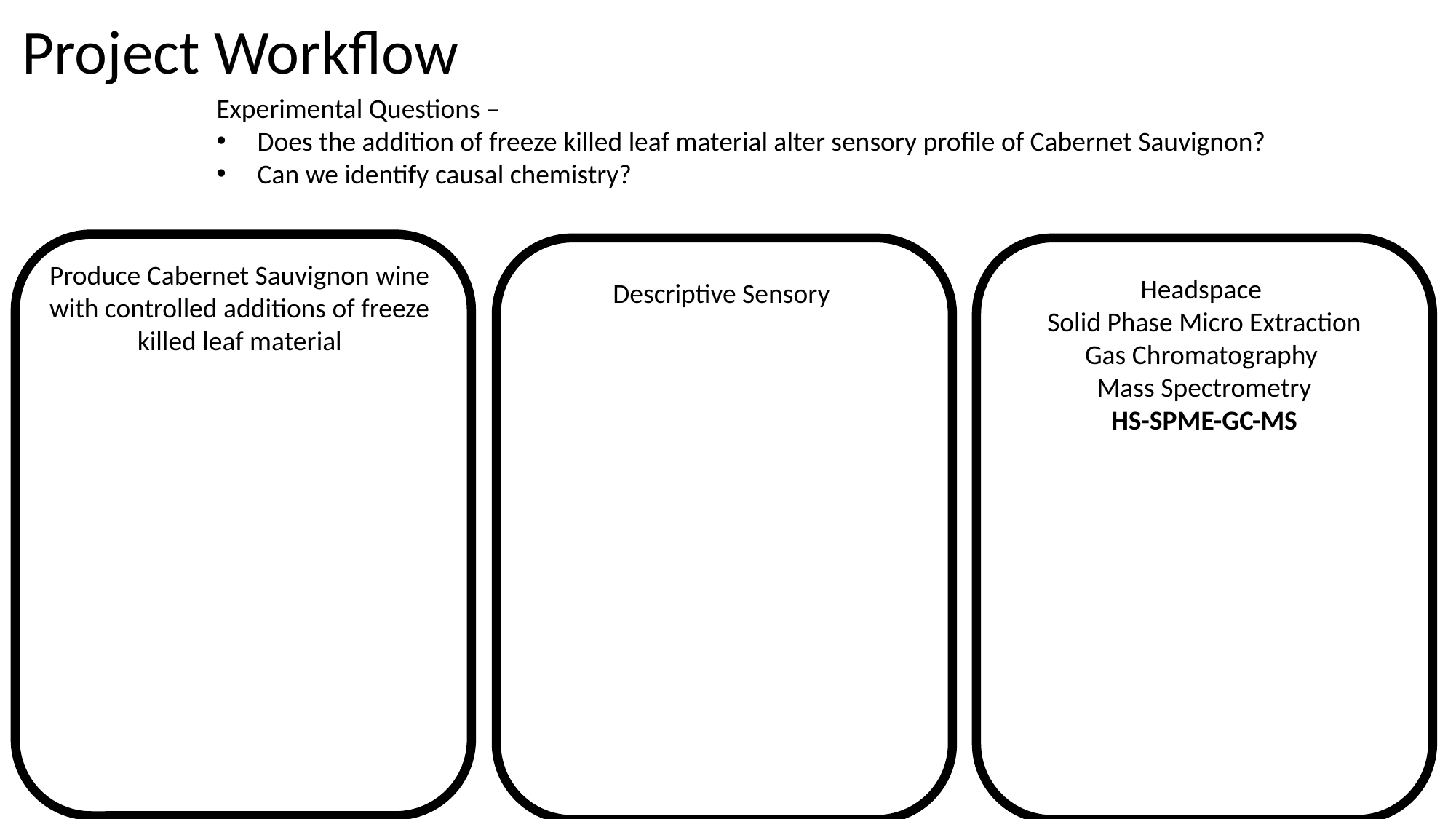

Project Workflow
Experimental Questions –
Does the addition of freeze killed leaf material alter sensory profile of Cabernet Sauvignon?
Can we identify causal chemistry?

Produce Cabernet Sauvignon wine with controlled additions of freeze killed leaf material
Headspace
Solid Phase Micro Extraction
Gas Chromatography
Mass Spectrometry
HS-SPME-GC-MS
Descriptive Sensory